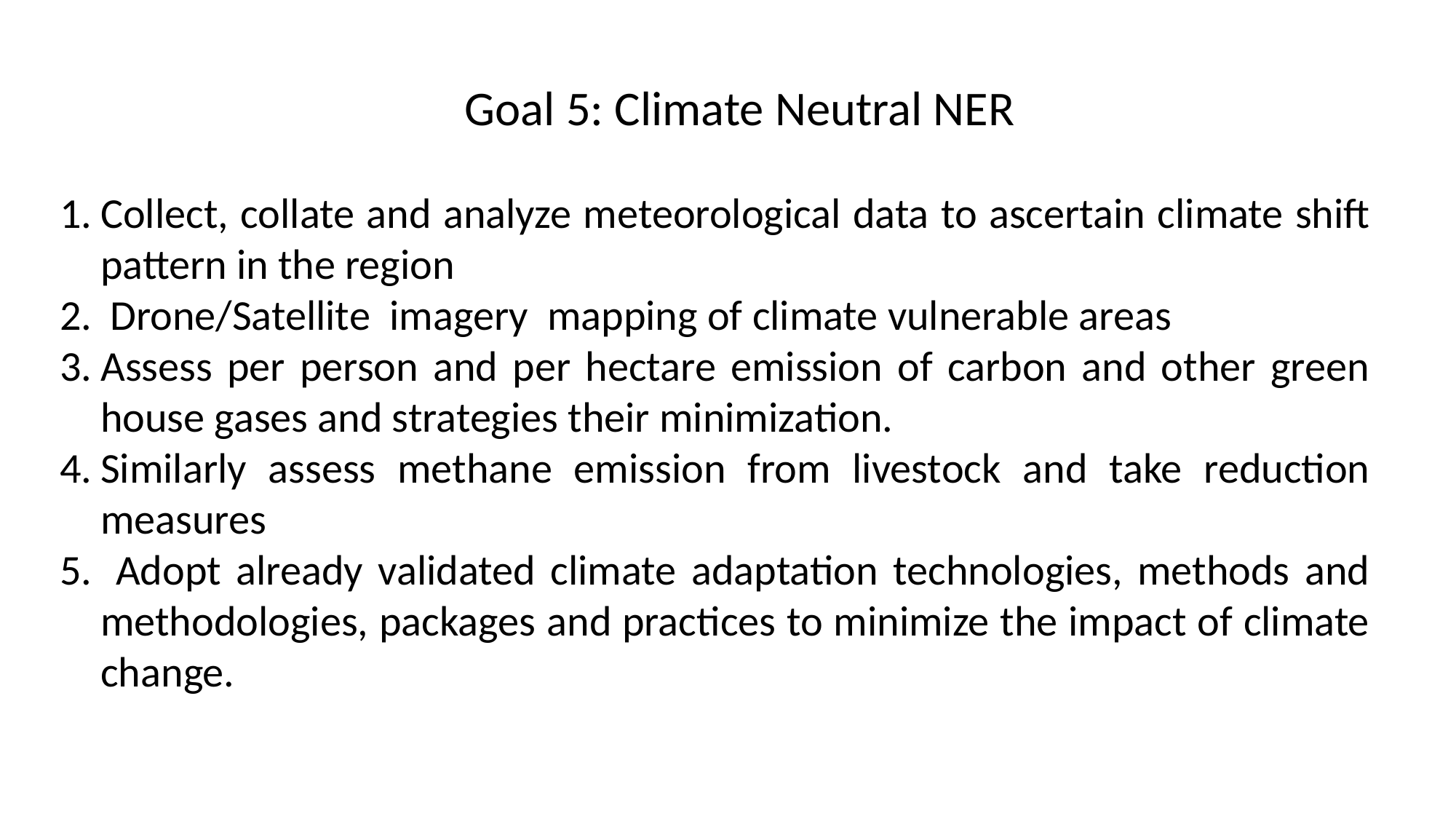

Goal 5: Climate Neutral NER
Collect, collate and analyze meteorological data to ascertain climate shift pattern in the region
 Drone/Satellite  imagery  mapping of climate vulnerable areas
Assess per person and per hectare emission of carbon and other green house gases and strategies their minimization.
Similarly assess methane emission from livestock and take reduction measures
 Adopt already validated climate adaptation technologies, methods and methodologies, packages and practices to minimize the impact of climate change.